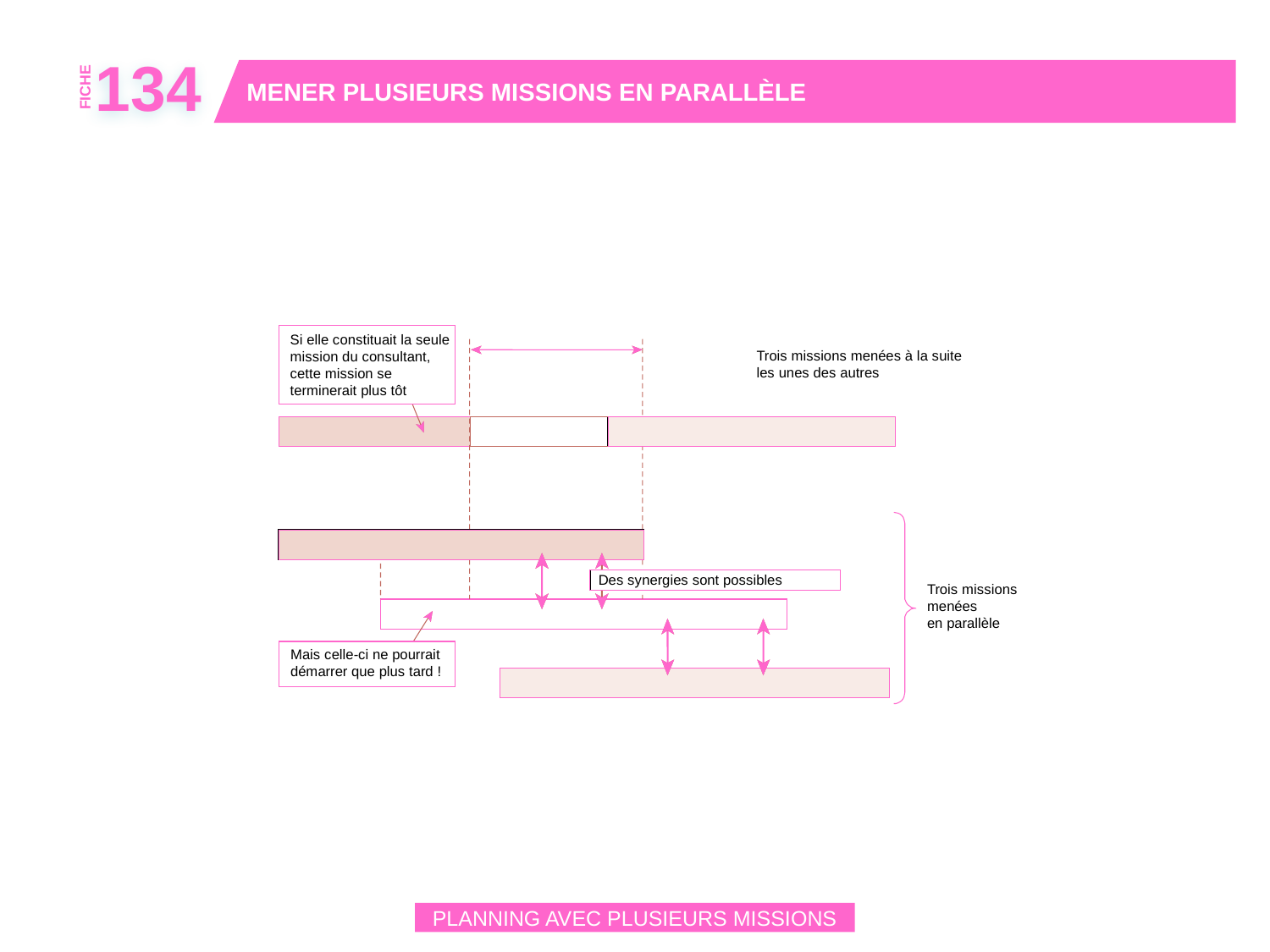

134

MENER PLUSIEURS MISSIONS EN PARALLÈLE
FICHE

Si elle constituait la seule
mission du consultant,
cette mission se
terminerait plus tôt

Trois missions menées à la suite
les unes des autres

Des synergies sont possibles

Trois missions
menées
en parallèle

Mais celle-ci ne pourrait
démarrer que plus tard !

PLANNING AVEC PLUSIEURS MISSIONS